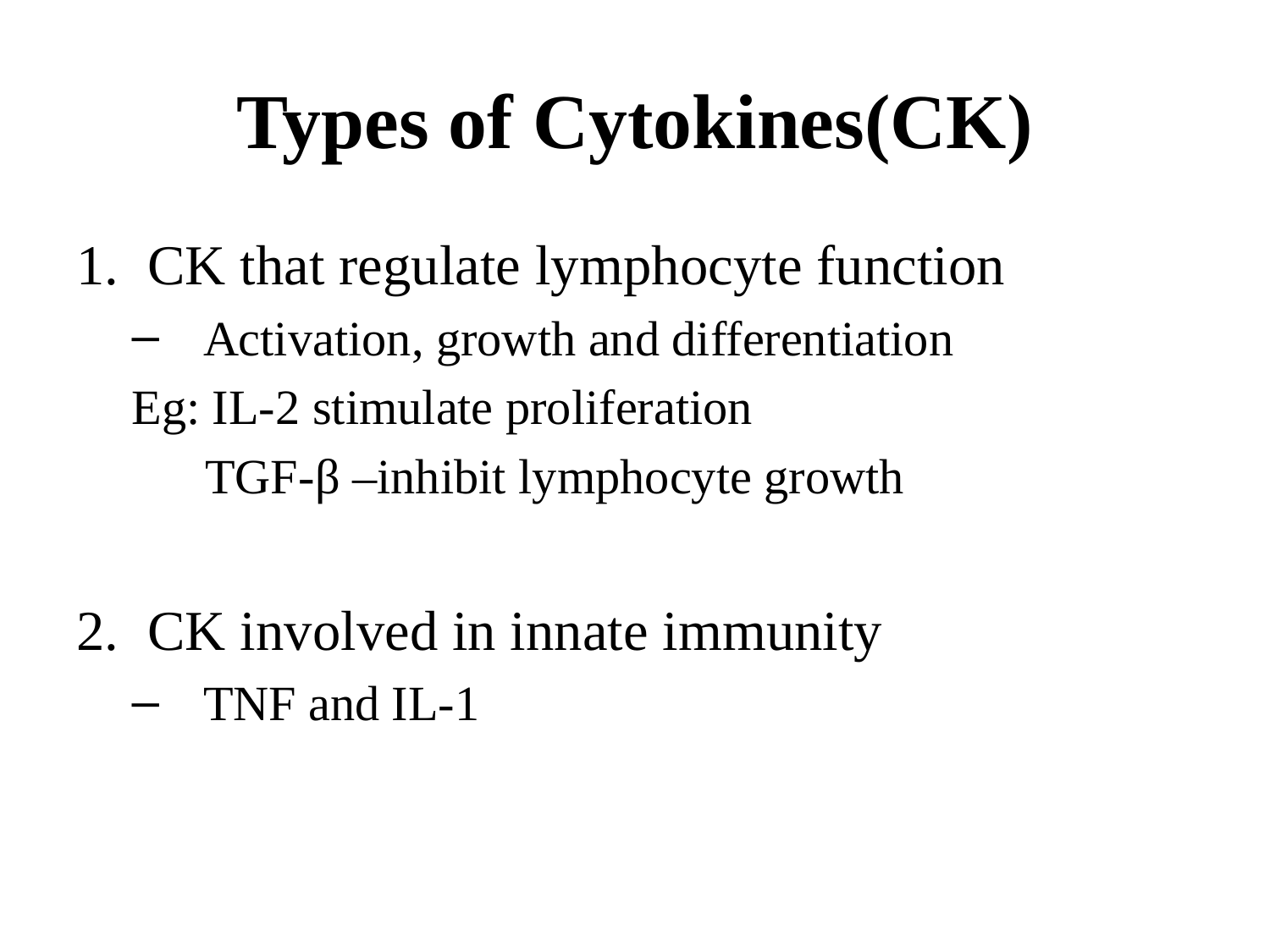

# Types of Cytokines(CK)
CK that regulate lymphocyte function
Activation, growth and differentiation
Eg: IL-2 stimulate proliferation
      TGF-β –inhibit lymphocyte growth

CK involved in innate immunity
TNF and IL-1